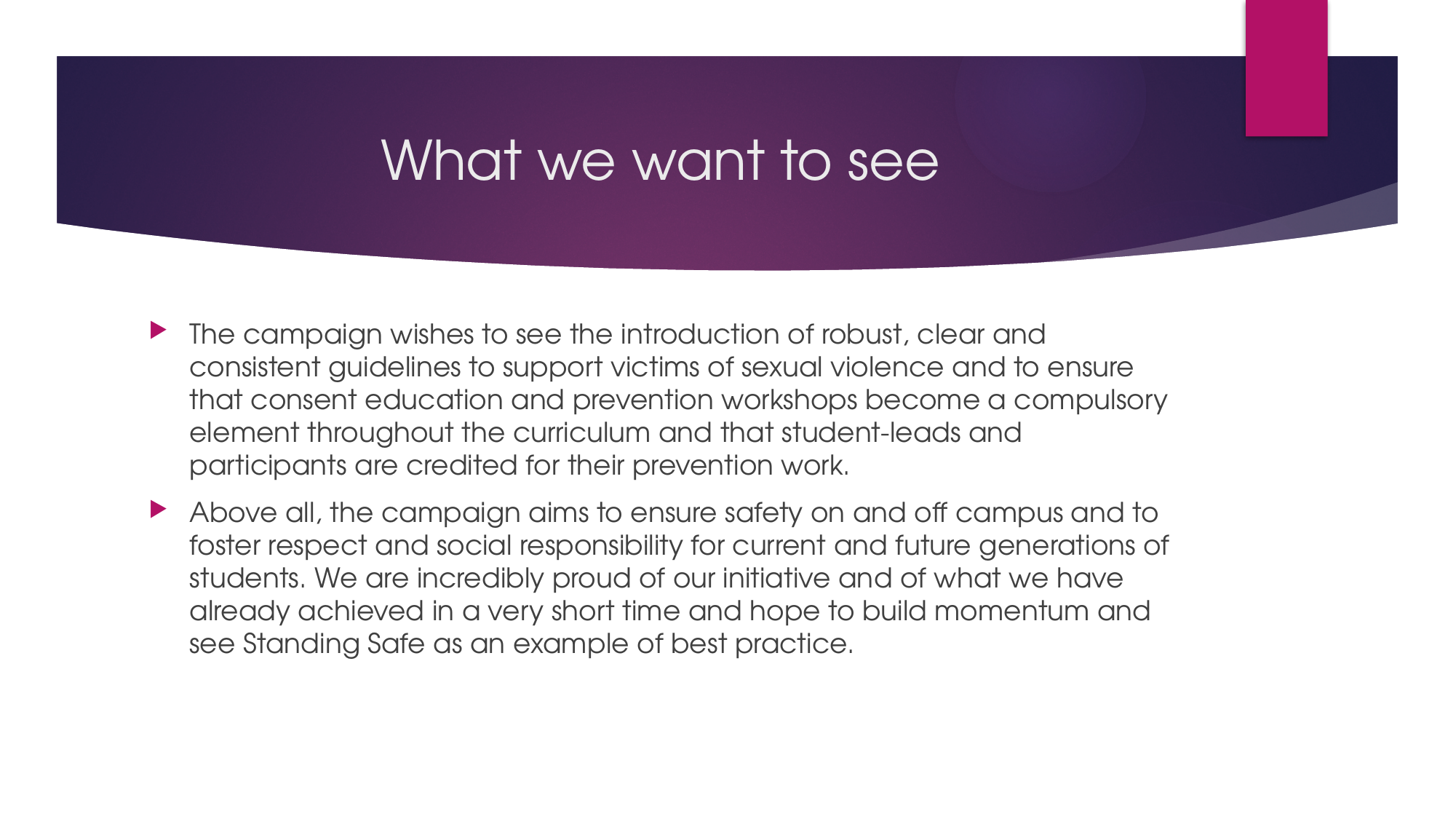

# What we want to see
The campaign wishes to see the introduction of robust, clear and consistent guidelines to support victims of sexual violence and to ensure that consent education and prevention workshops become a compulsory element throughout the curriculum and that student-leads and participants are credited for their prevention work.
Above all, the campaign aims to ensure safety on and off campus and to foster respect and social responsibility for current and future generations of students. We are incredibly proud of our initiative and of what we have already achieved in a very short time and hope to build momentum and see Standing Safe as an example of best practice.